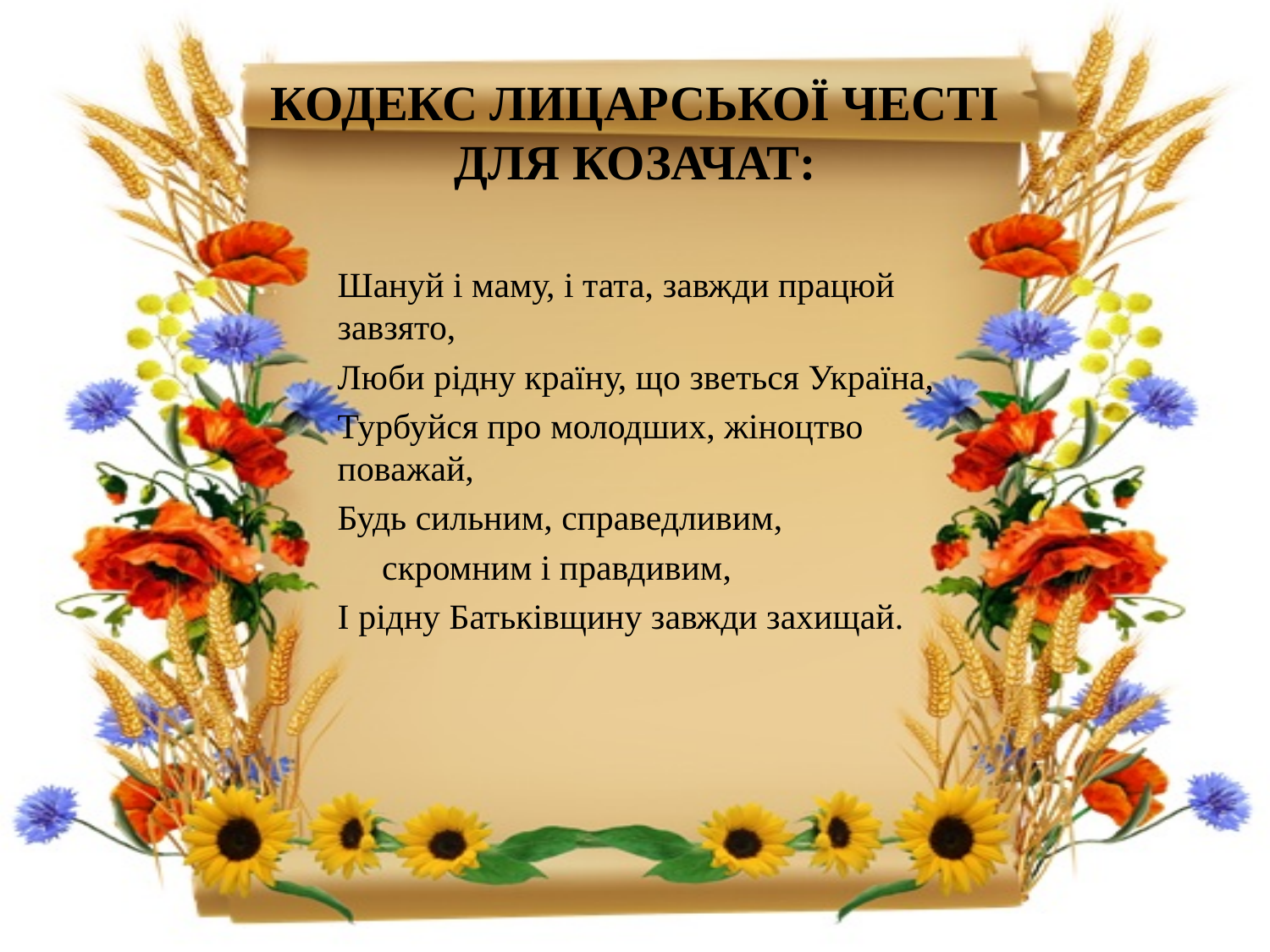

# Кодекс лицарської честі для козачат:
Шануй і маму, і тата, завжди працюй завзято,
Люби рідну країну, що зветься Україна,
Турбуйся про молодших, жіноцтво поважай,
Будь сильним, справедливим,
     скромним і правдивим,
І рідну Батьківщину завжди захищай.